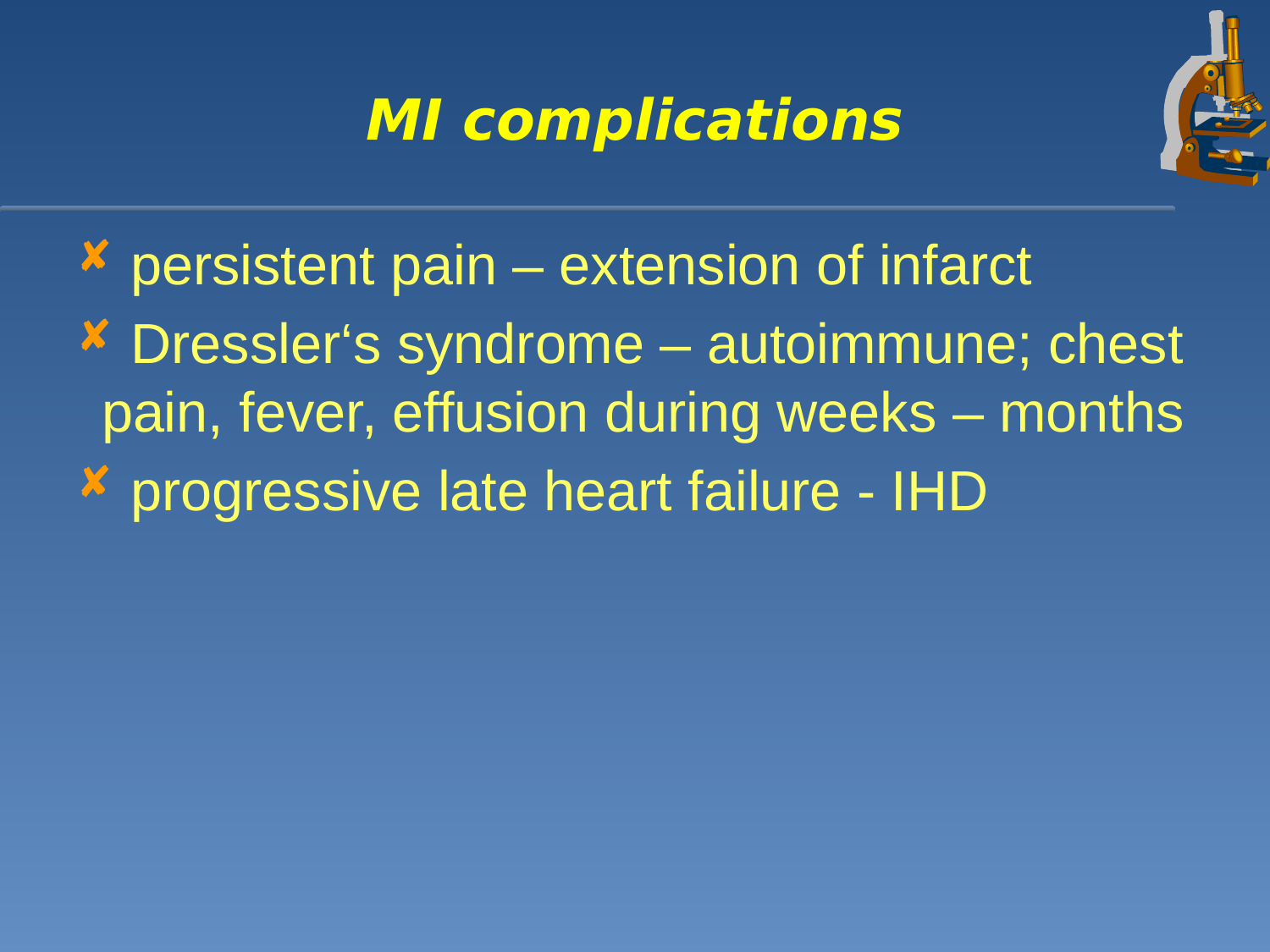

# MI complications
 persistent pain – extension of infarct
 Dressler‘s syndrome – autoimmune; chest pain, fever, effusion during weeks – months
 progressive late heart failure - IHD